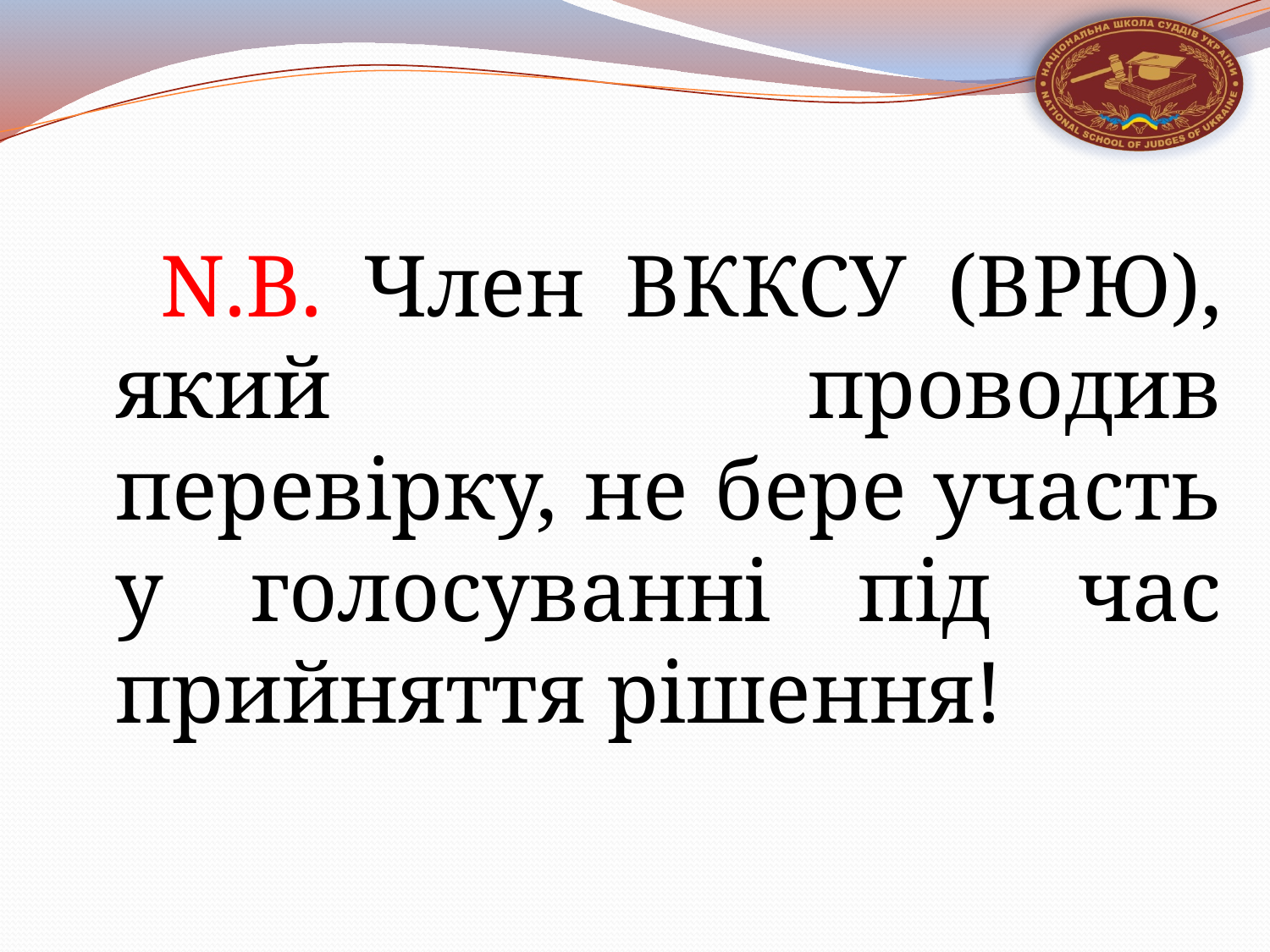

#
  N.B. Член ВККСУ (ВРЮ), який проводив перевірку, не бере участь у голосуванні під час прийняття рішення!